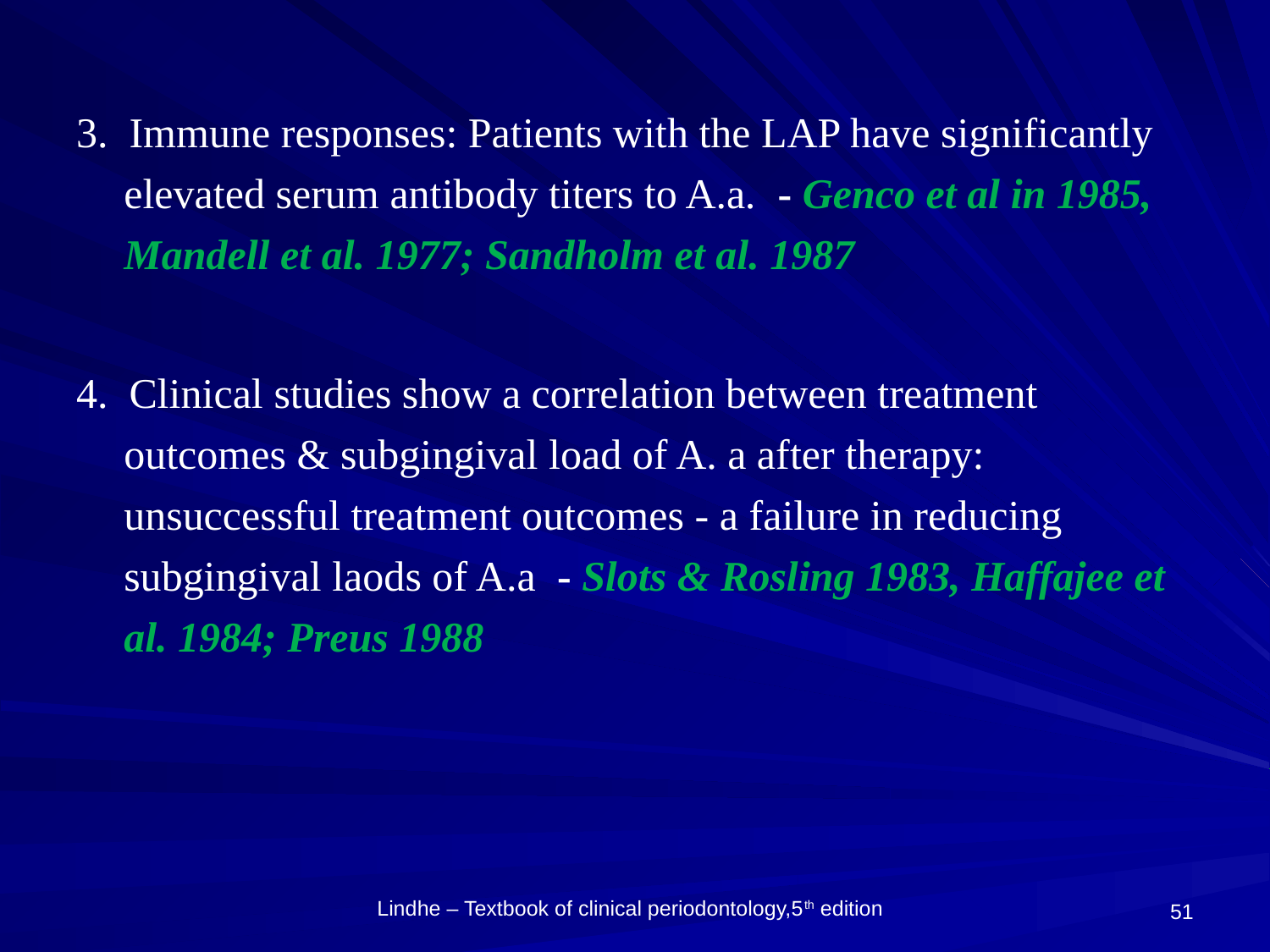

3.  Immune responses: Patients with the LAP have significantly elevated serum antibody titers to A.a.  - Genco et al in 1985, Mandell et al. 1977; Sandholm et al. 1987

4.  Clinical studies show a correlation between treatment outcomes & subgingival load of A. a after therapy: unsuccessful treatment outcomes - a failure in reducing subgingival laods of A.a  - Slots & Rosling 1983, Haffajee et al. 1984; Preus 1988

51
Lindhe – Textbook of clinical periodontology,5th edition